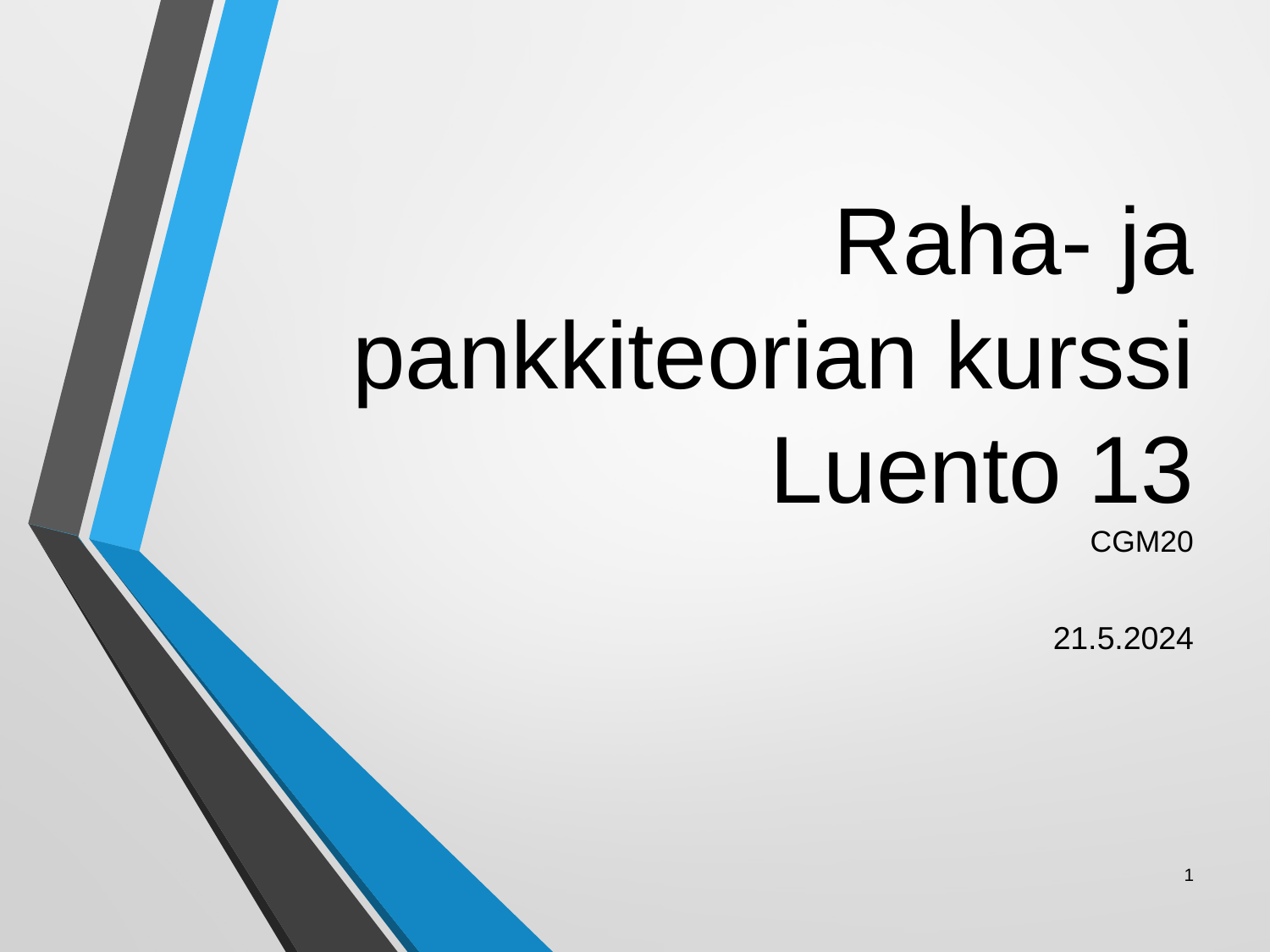

# Raha- ja pankkiteorian kurssi Luento 13 CGM20
21.5.2024

1